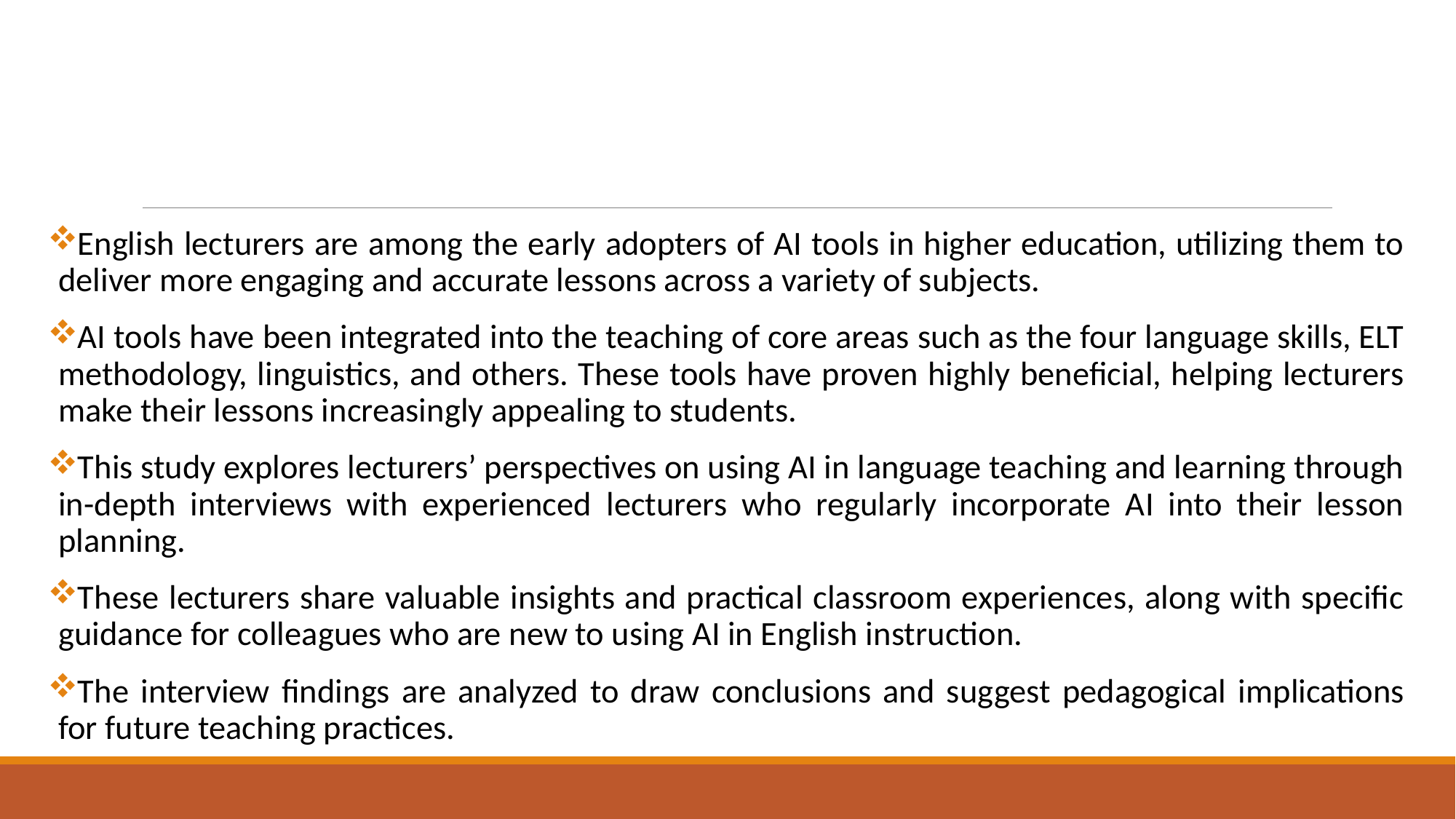

#
English lecturers are among the early adopters of AI tools in higher education, utilizing them to deliver more engaging and accurate lessons across a variety of subjects.
AI tools have been integrated into the teaching of core areas such as the four language skills, ELT methodology, linguistics, and others. These tools have proven highly beneficial, helping lecturers make their lessons increasingly appealing to students.
This study explores lecturers’ perspectives on using AI in language teaching and learning through in-depth interviews with experienced lecturers who regularly incorporate AI into their lesson planning.
These lecturers share valuable insights and practical classroom experiences, along with specific guidance for colleagues who are new to using AI in English instruction.
The interview findings are analyzed to draw conclusions and suggest pedagogical implications for future teaching practices.